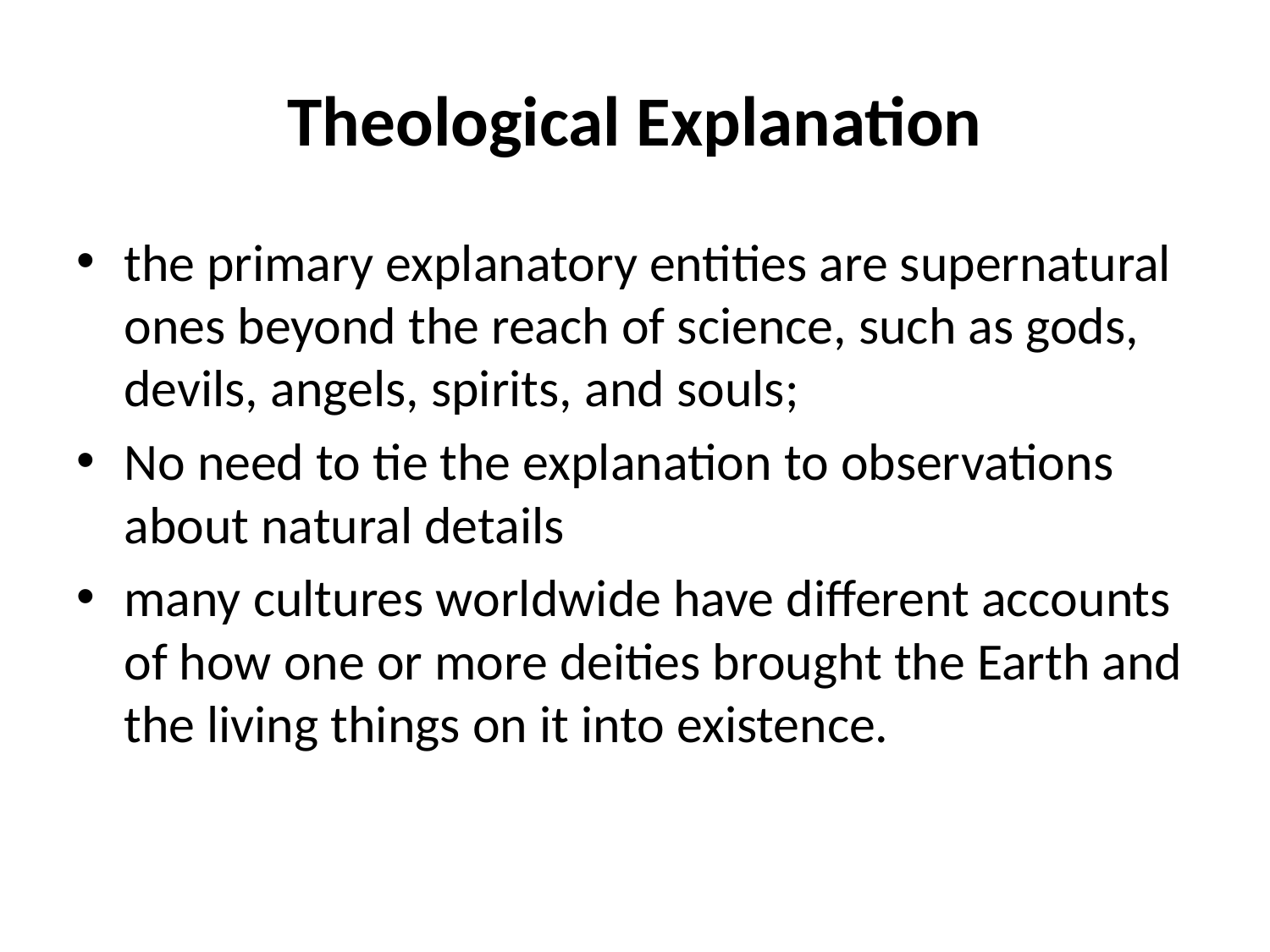

# Theological Explanation
the primary explanatory entities are supernatural ones beyond the reach of science, such as gods, devils, angels, spirits, and souls;
No need to tie the explanation to observations about natural details
many cultures worldwide have different accounts of how one or more deities brought the Earth and the living things on it into existence.